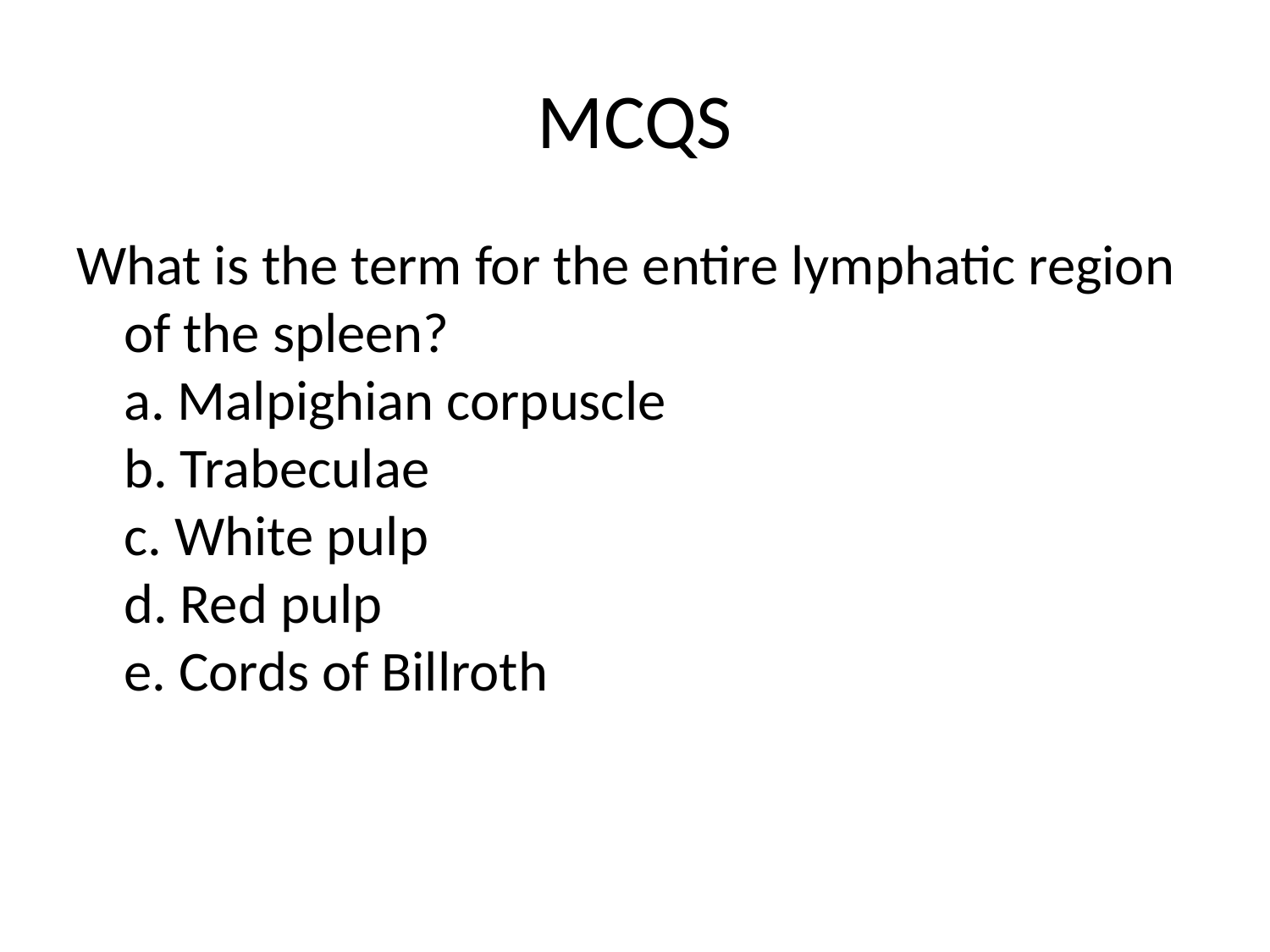

# MCQS
What is the term for the entire lymphatic region of the spleen?
a. Malpighian corpuscle
b. Trabeculae
c. White pulp
d. Red pulp
e. Cords of Billroth